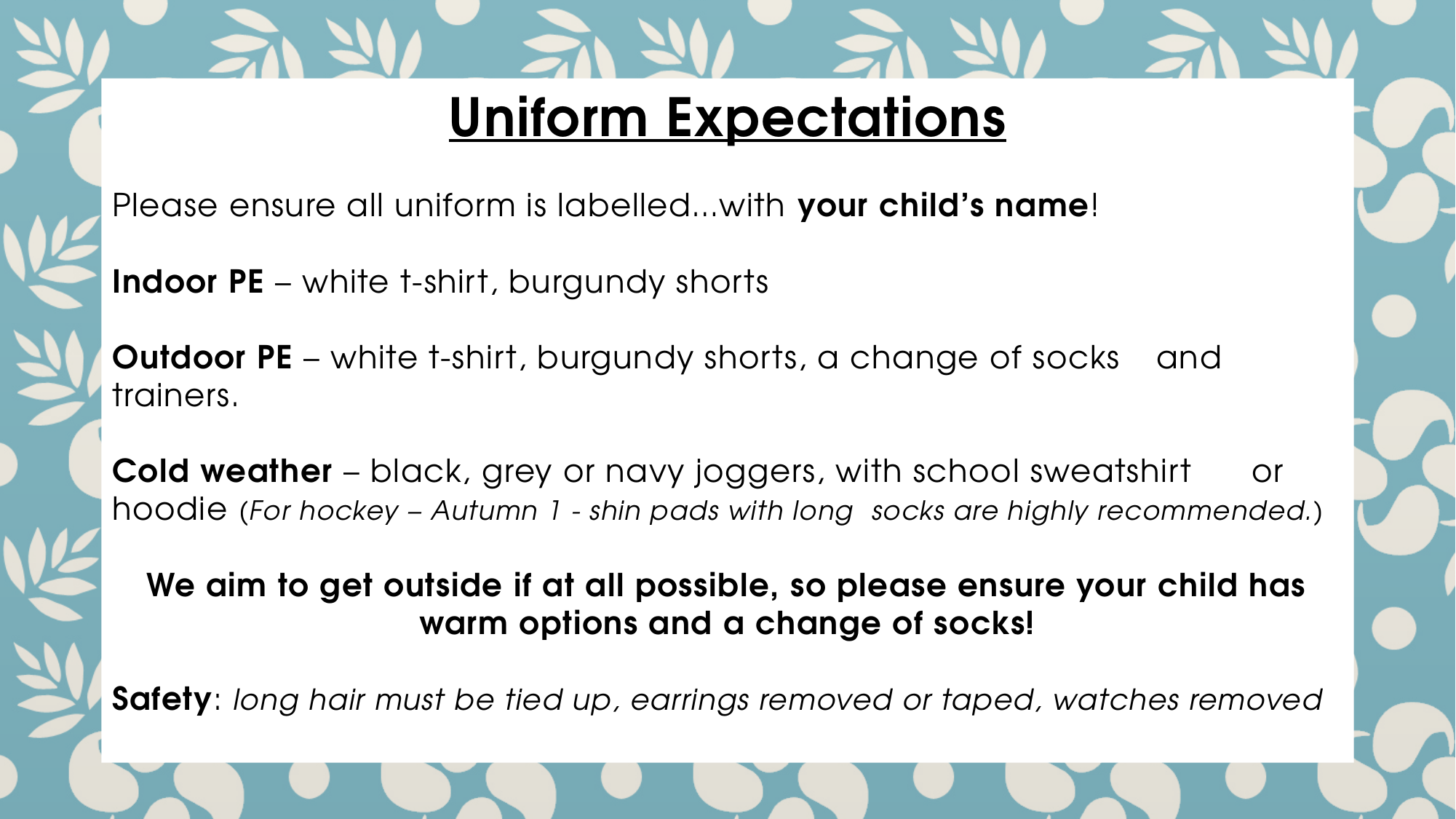

Uniform Expectations

Please ensure all uniform is labelled…with your child’s name!

Indoor PE – white t-shirt, burgundy shorts

Outdoor PE – white t-shirt, burgundy shorts, a change of socks 			and trainers.

Cold weather – black, grey or navy joggers, with school sweatshirt				or hoodie (For hockey – Autumn 1 - shin pads with long 			socks are highly recommended.)

We aim to get outside if at all possible, so please ensure your child has warm options and a change of socks!

Safety: long hair must be tied up, earrings removed or taped, watches removed